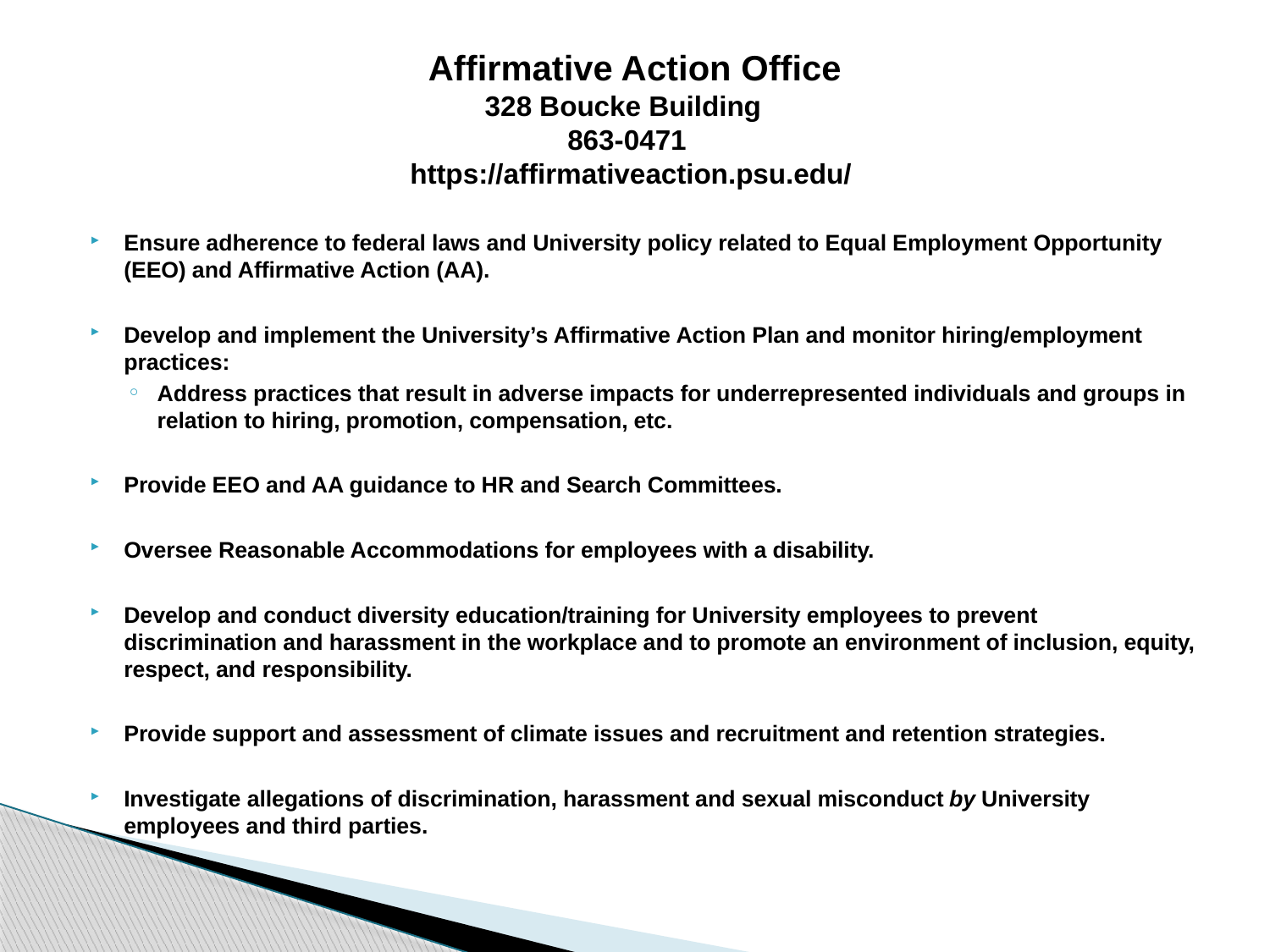

# Affirmative Action Office 328 Boucke Building 863-0471 https://affirmativeaction.psu.edu/
Ensure adherence to federal laws and University policy related to Equal Employment Opportunity (EEO) and Affirmative Action (AA).

Develop and implement the University’s Affirmative Action Plan and monitor hiring/employment practices:
Address practices that result in adverse impacts for underrepresented individuals and groups in relation to hiring, promotion, compensation, etc.

Provide EEO and AA guidance to HR and Search Committees.

Oversee Reasonable Accommodations for employees with a disability.

Develop and conduct diversity education/training for University employees to prevent discrimination and harassment in the workplace and to promote an environment of inclusion, equity, respect, and responsibility.

Provide support and assessment of climate issues and recruitment and retention strategies.

Investigate allegations of discrimination, harassment and sexual misconduct by University employees and third parties.